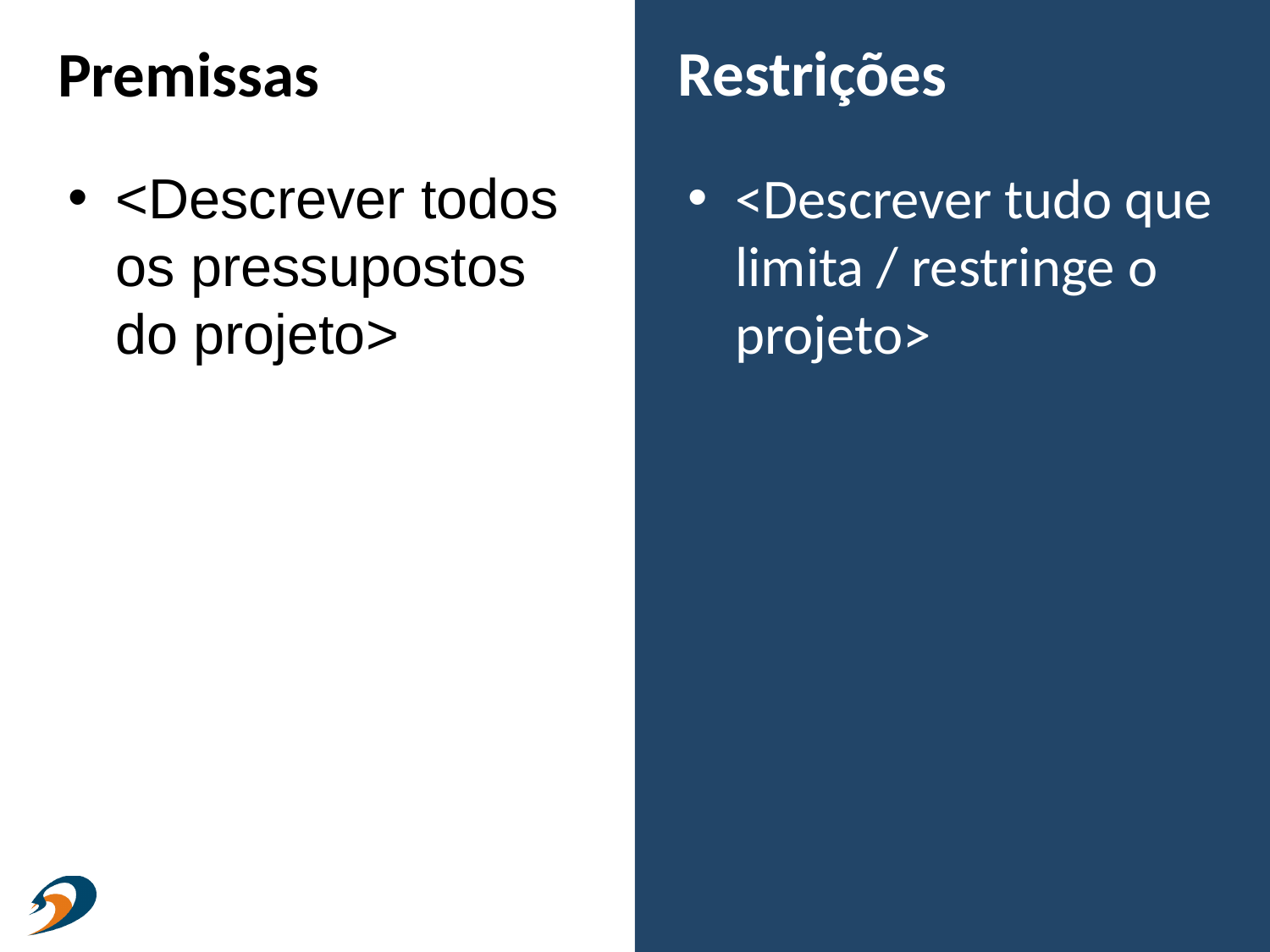

# Premissas
Restrições
<Descrever todos os pressupostos do projeto>
<Descrever tudo que limita / restringe o projeto>